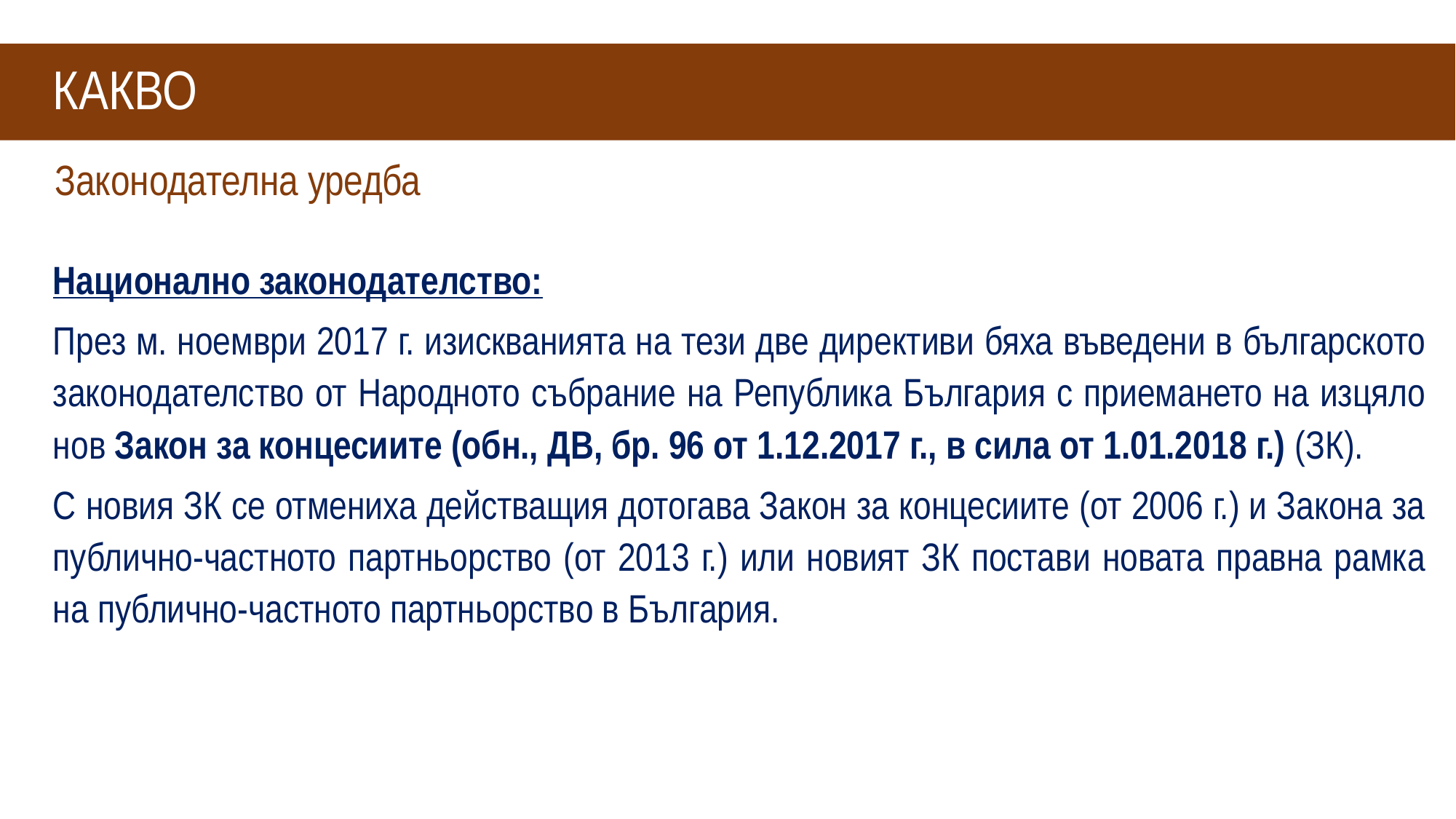

# КАКВО
Законодателна уредба
Национално законодателство:
През м. ноември 2017 г. изискванията на тези две директиви бяха въведени в българското законодателство от Народното събрание на Република България с приемането на изцяло нов Закон за концесиите (обн., ДВ, бр. 96 от 1.12.2017 г., в сила от 1.01.2018 г.) (ЗК).
С новия ЗК се отмениха действащия дотогава Закон за концесиите (от 2006 г.) и Закона за публично-частното партньорство (от 2013 г.) или новият ЗК постави новата правна рамка на публично-частното партньорство в България.